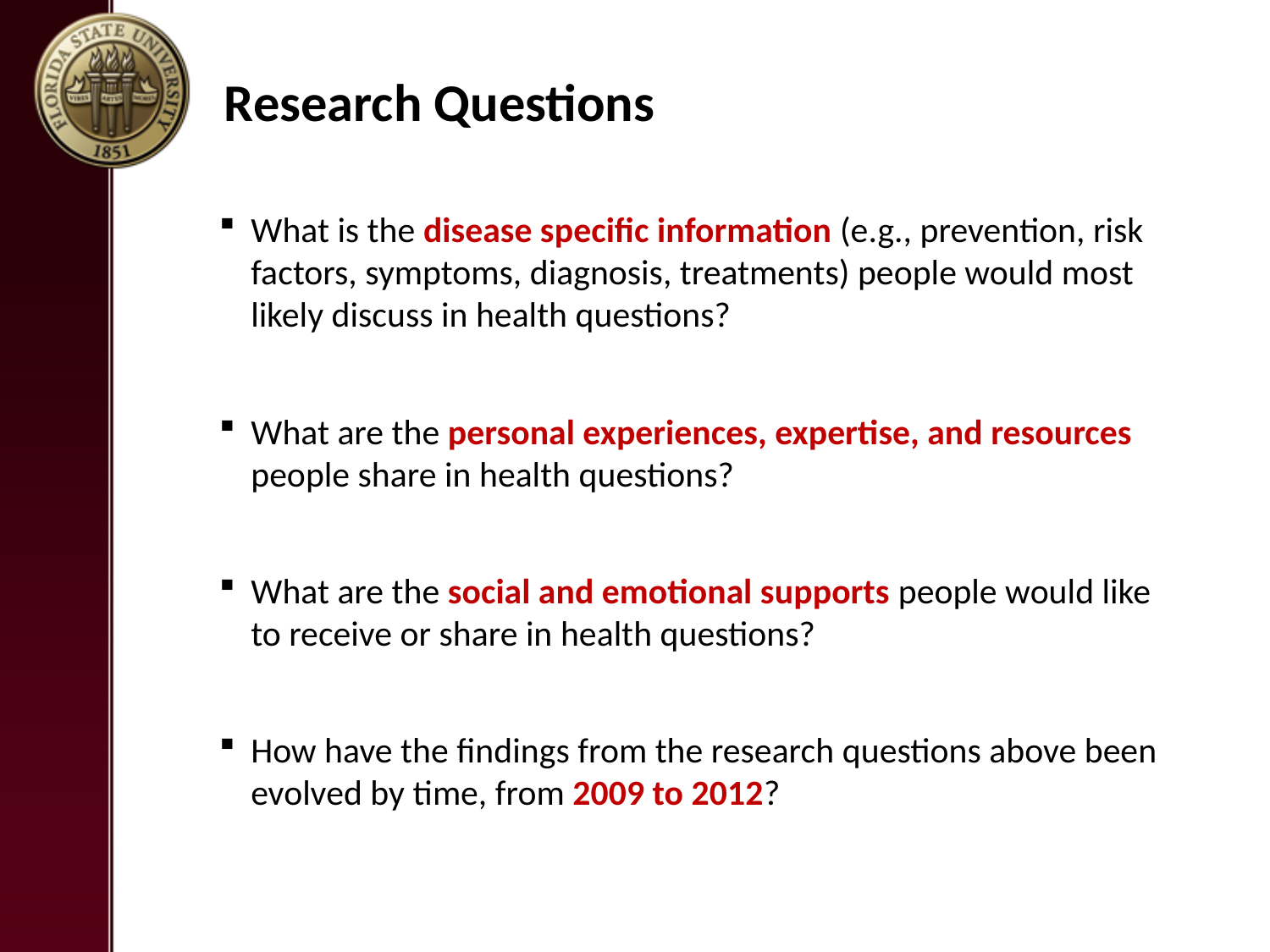

# Research Questions
What is the disease specific information (e.g., prevention, risk factors, symptoms, diagnosis, treatments) people would most likely discuss in health questions?

What are the personal experiences, expertise, and resources people share in health questions?

What are the social and emotional supports people would like to receive or share in health questions?

How have the findings from the research questions above been evolved by time, from 2009 to 2012?